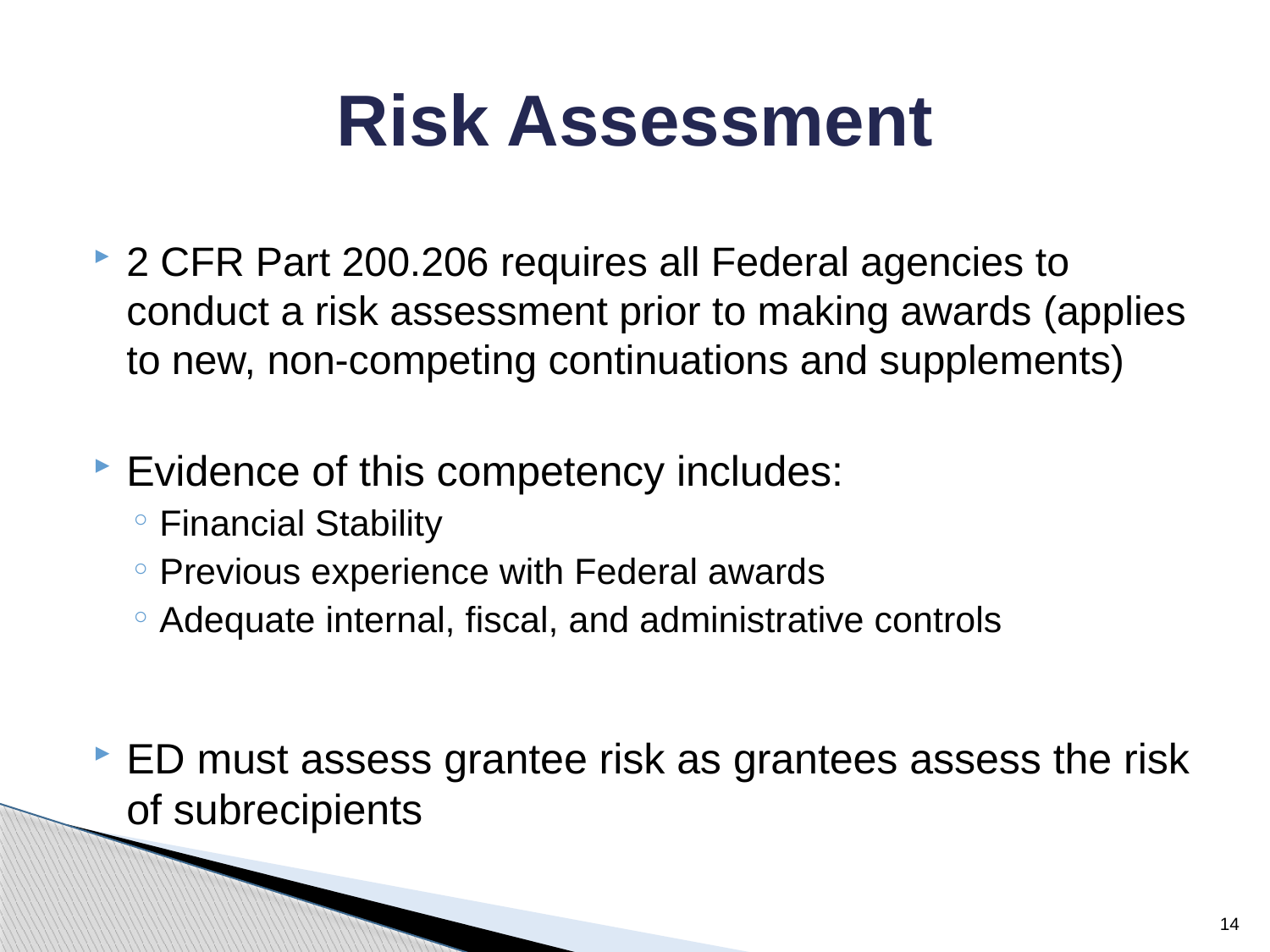

# Risk Assessment
2 CFR Part 200.206 requires all Federal agencies to conduct a risk assessment prior to making awards (applies to new, non-competing continuations and supplements)

Evidence of this competency includes:
Financial Stability
Previous experience with Federal awards
Adequate internal, fiscal, and administrative controls

ED must assess grantee risk as grantees assess the risk of subrecipients

14